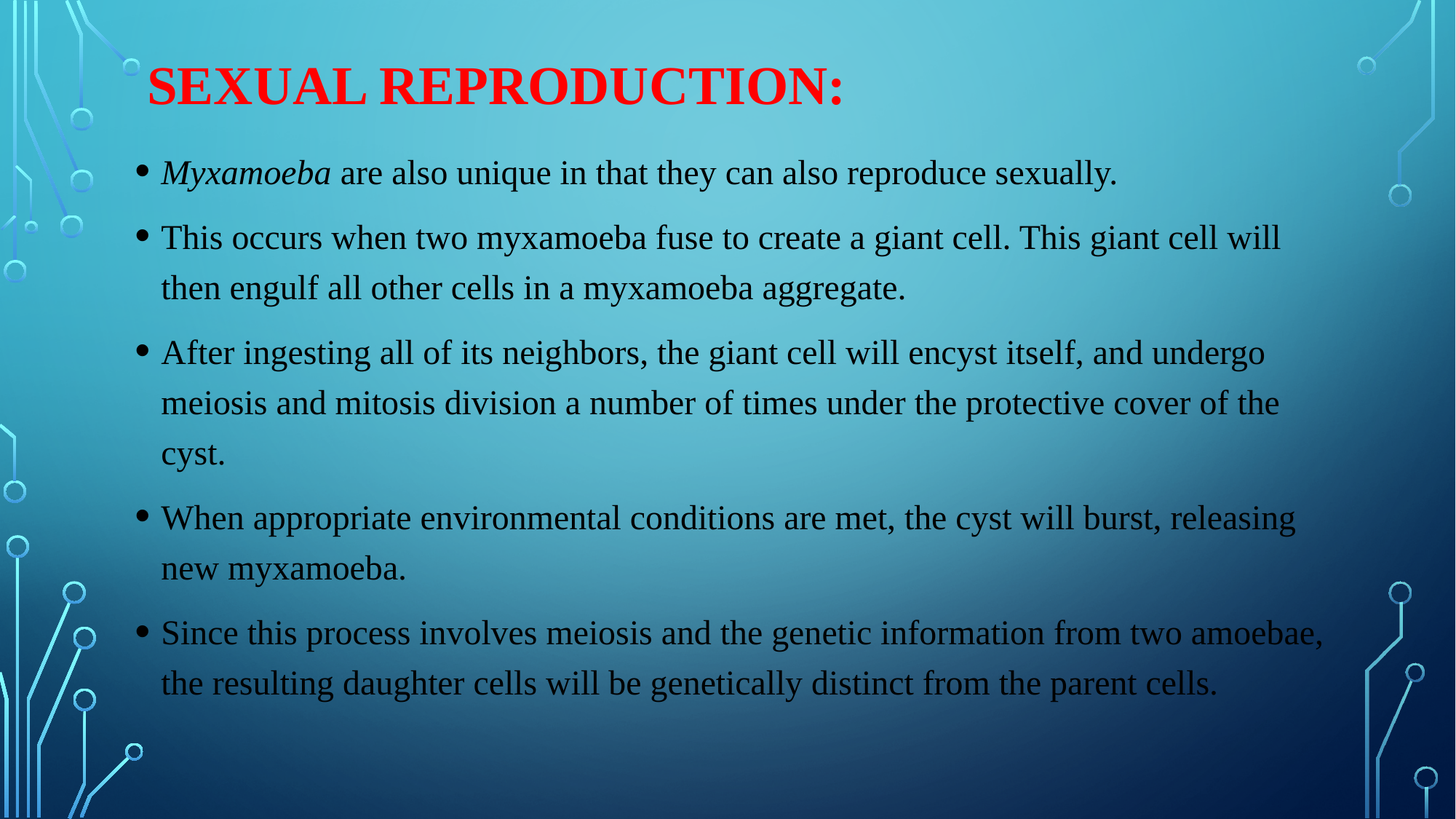

# Sexual reproduction:
Myxamoeba are also unique in that they can also reproduce sexually.
This occurs when two myxamoeba fuse to create a giant cell. This giant cell will then engulf all other cells in a myxamoeba aggregate.
After ingesting all of its neighbors, the giant cell will encyst itself, and undergo meiosis and mitosis division a number of times under the protective cover of the cyst.
When appropriate environmental conditions are met, the cyst will burst, releasing new myxamoeba.
Since this process involves meiosis and the genetic information from two amoebae, the resulting daughter cells will be genetically distinct from the parent cells.